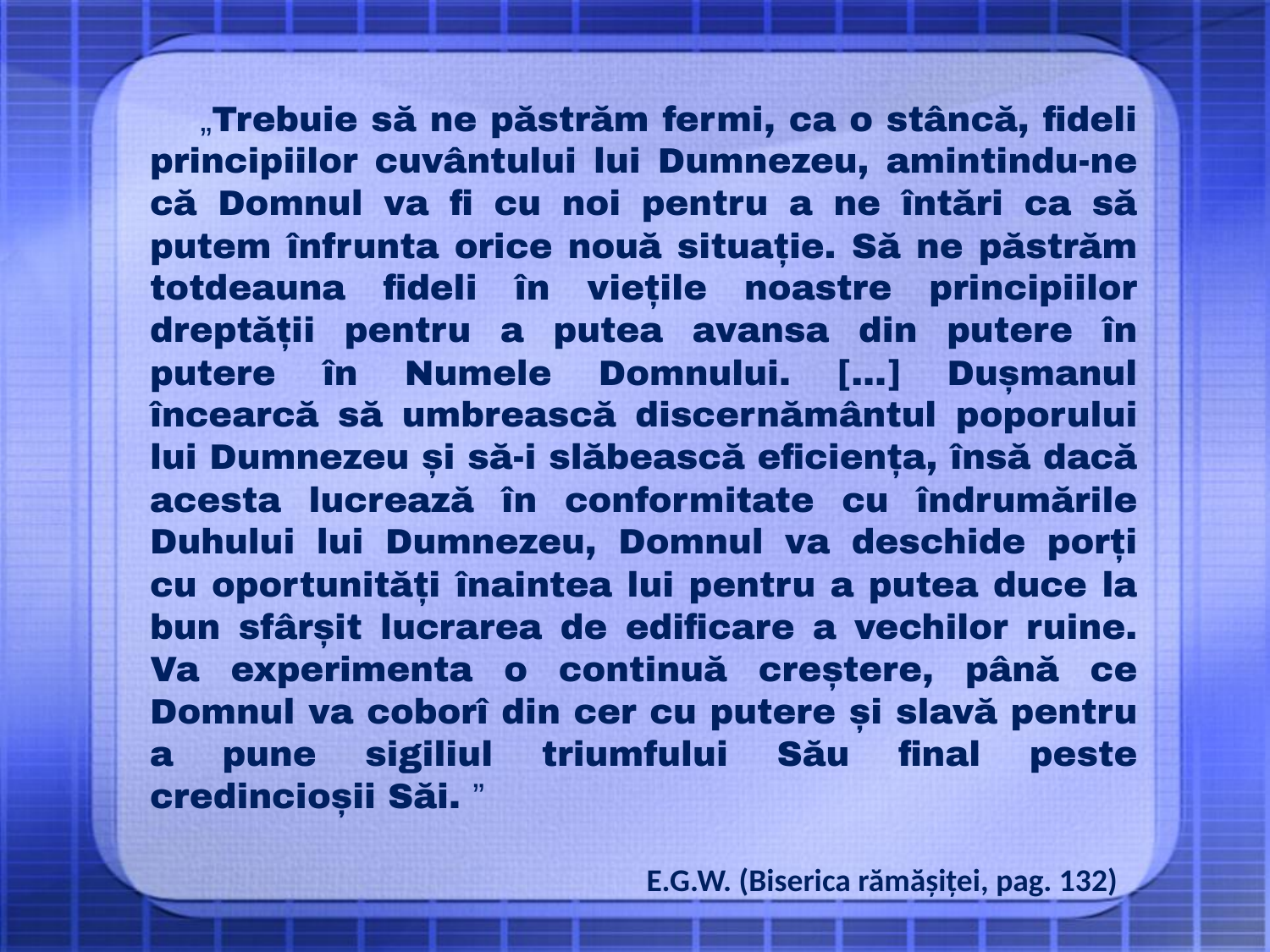

„Trebuie să ne păstrăm fermi, ca o stâncă, fideli principiilor cuvântului lui Dumnezeu, amintindu-ne că Domnul va fi cu noi pentru a ne întări ca să putem înfrunta orice nouă situaţie. Să ne păstrăm totdeauna fideli în vieţile noastre principiilor dreptăţii pentru a putea avansa din putere în putere în Numele Domnului. […] Duşmanul încearcă să umbrească discernământul poporului lui Dumnezeu şi să-i slăbească eficienţa, însă dacă acesta lucrează în conformitate cu îndrumările Duhului lui Dumnezeu, Domnul va deschide porţi cu oportunităţi înaintea lui pentru a putea duce la bun sfârşit lucrarea de edificare a vechilor ruine. Va experimenta o continuă creştere, până ce Domnul va coborî din cer cu putere şi slavă pentru a pune sigiliul triumfului Său final peste credincioşii Săi. ”
E.G.W. (Biserica rămăşiţei, pag. 132)